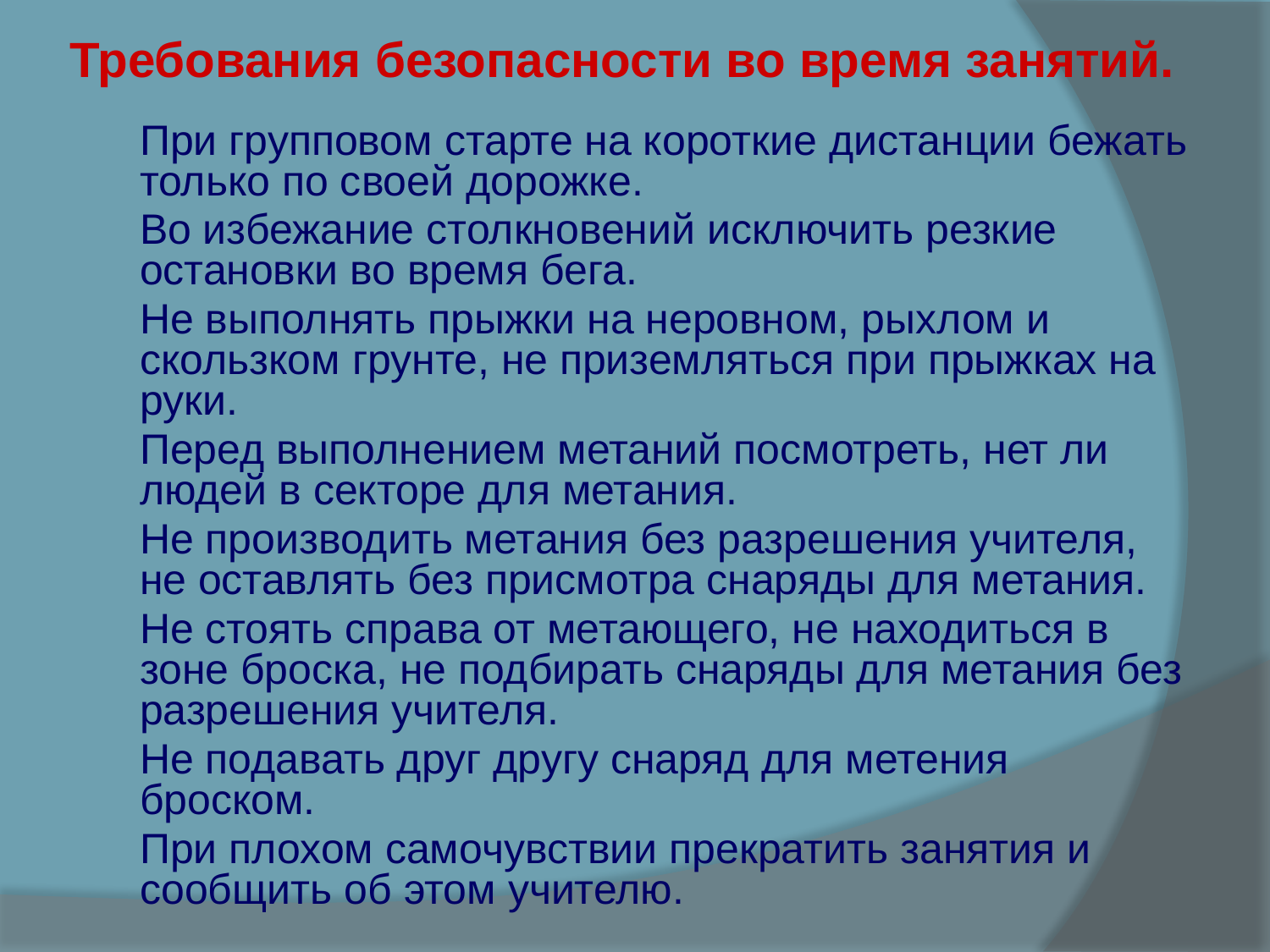

# Требования безопасности во время занятий.
При групповом старте на короткие дистанции бежать только по своей дорожке.
Во избежание столкновений исключить резкие остановки во время бега.
Не выполнять прыжки на неровном, рыхлом и скользком грунте, не приземляться при прыжках на руки.
Перед выполнением метаний посмотреть, нет ли людей в секторе для метания.
Не производить метания без разрешения учителя, не оставлять без присмотра снаряды для метания.
Не стоять справа от метающего, не находиться в зоне броска, не подбирать снаряды для метания без разрешения учителя.
Не подавать друг другу снаряд для метения броском.
При плохом самочувствии прекратить занятия и сообщить об этом учителю.